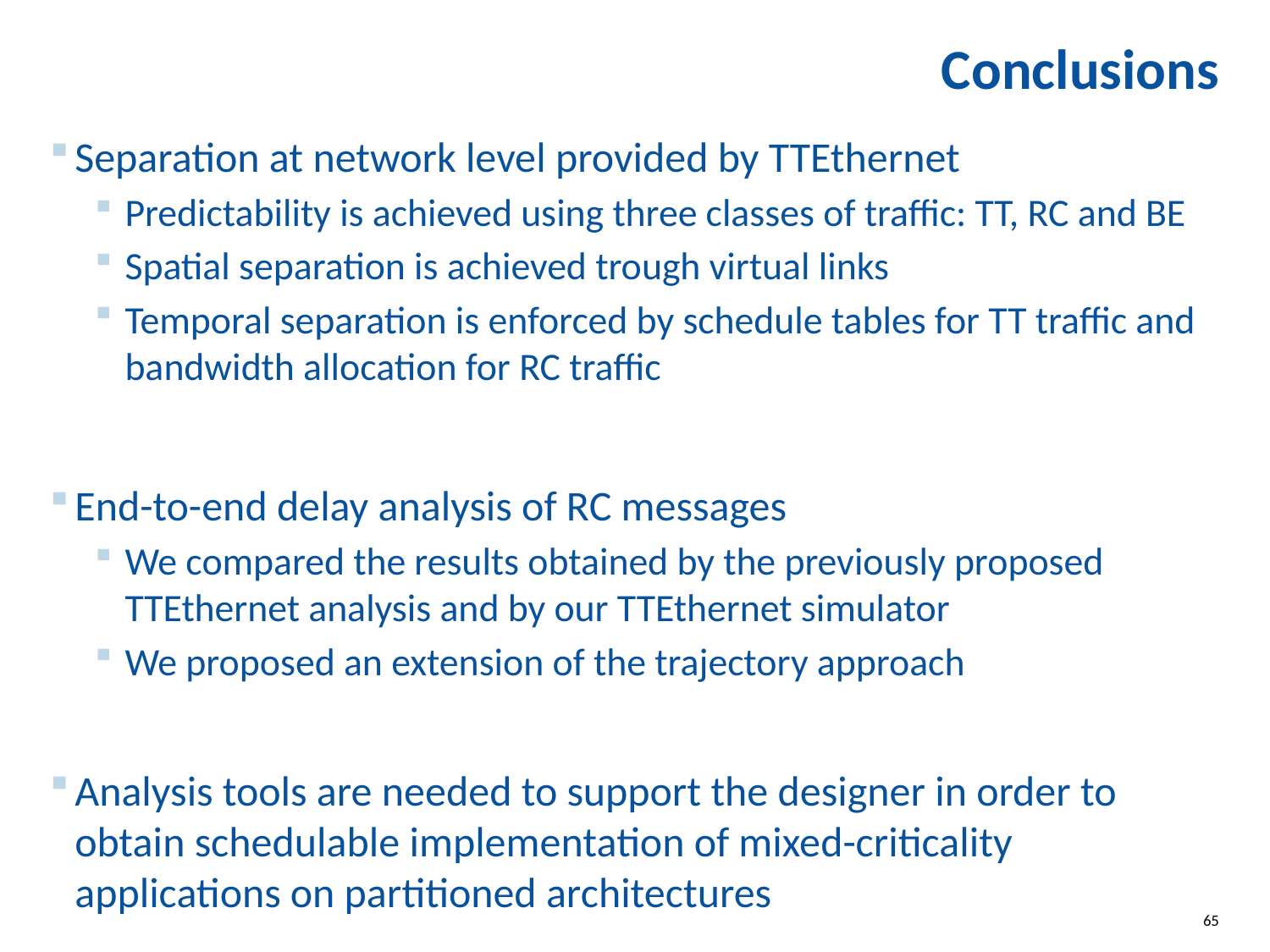

# Conclusions
Separation at network level provided by TTEthernet
Predictability is achieved using three classes of traffic: TT, RC and BE
Spatial separation is achieved trough virtual links
Temporal separation is enforced by schedule tables for TT traffic and bandwidth allocation for RC traffic

End-to-end delay analysis of RC messages
We compared the results obtained by the previously proposed TTEthernet analysis and by our TTEthernet simulator
We proposed an extension of the trajectory approach

Analysis tools are needed to support the designer in order to obtain schedulable implementation of mixed-criticality applications on partitioned architectures